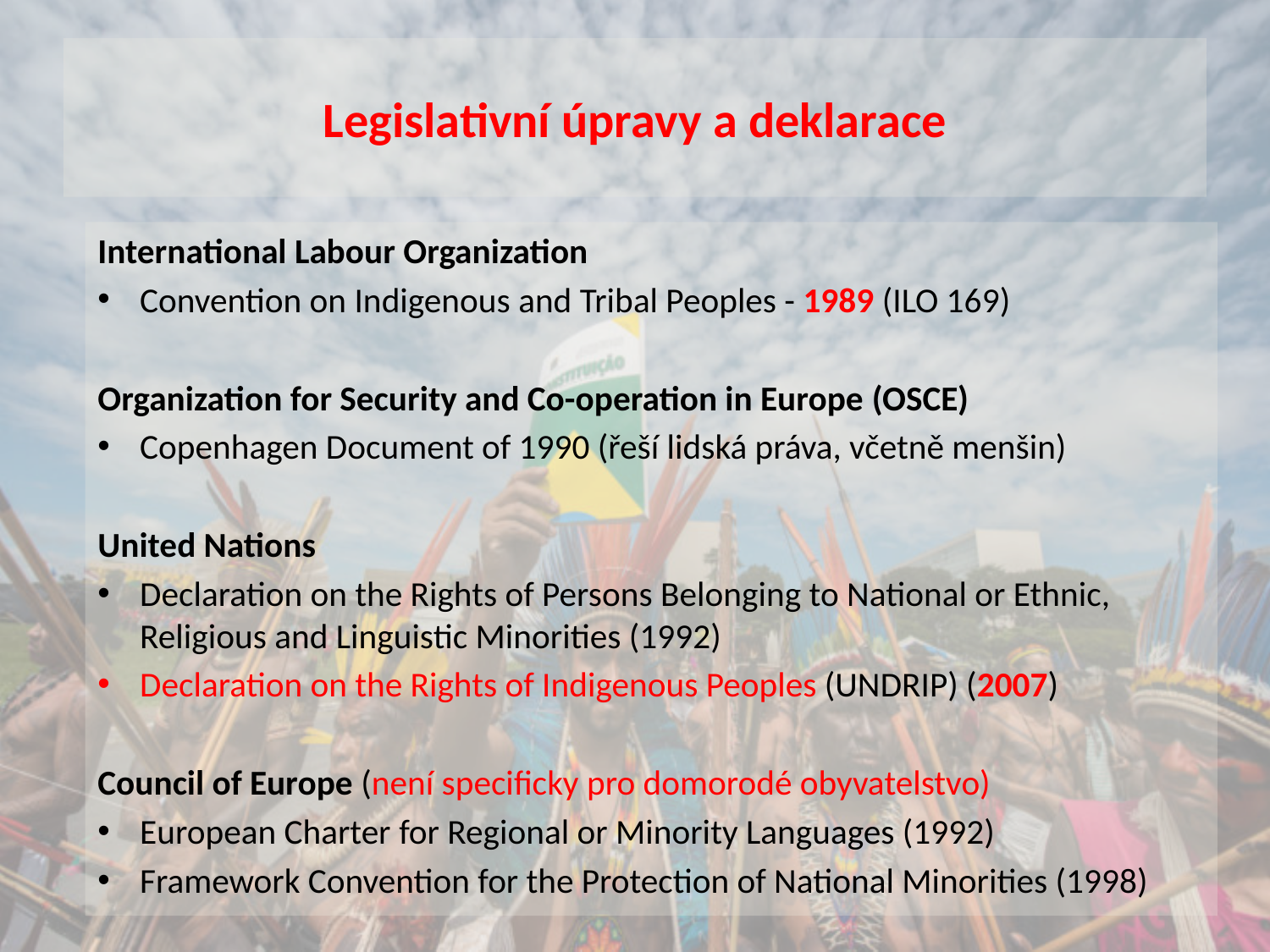

# Legislativní úpravy a deklarace
International Labour Organization
Convention on Indigenous and Tribal Peoples - 1989 (ILO 169)

Organization for Security and Co-operation in Europe (OSCE)
Copenhagen Document of 1990 (řeší lidská práva, včetně menšin)

United Nations
Declaration on the Rights of Persons Belonging to National or Ethnic, Religious and Linguistic Minorities (1992)
Declaration on the Rights of Indigenous Peoples (UNDRIP) (2007)

Council of Europe (není specificky pro domorodé obyvatelstvo)
European Charter for Regional or Minority Languages (1992)
Framework Convention for the Protection of National Minorities (1998)